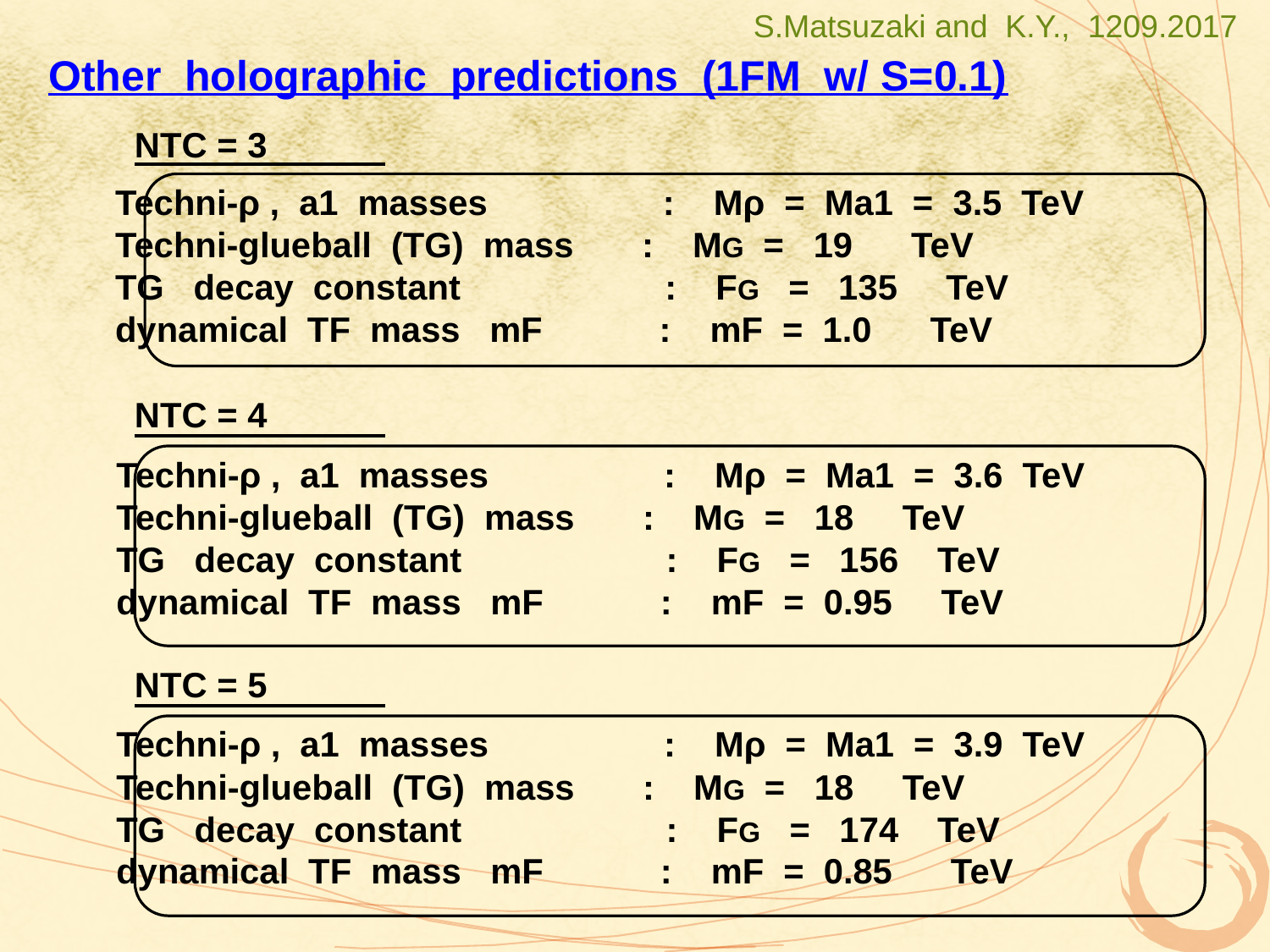

S.Matsuzaki and  K.Y.,  1209.2017
Other  holographic  predictions  (1FM  w/ S=0.1)
NTC = 3

Techni-ρ ,  a1  masses                  :    Mρ  =  Ma1  =  3.5  TeV
Techni-glueball  (TG)  mass       :    MG  =   19      TeV
TG   decay  constant                     :    FG   =   135     TeV
dynamical  TF  mass   mF            :    mF  =  1.0      TeV
NTC = 4

Techni-ρ ,  a1  masses                  :    Mρ  =  Ma1  =  3.6  TeV
Techni-glueball  (TG)  mass       :    MG  =   18     TeV
TG   decay  constant                     :    FG   =   156    TeV
dynamical  TF  mass   mF            :    mF  =  0.95     TeV
NTC = 5

Techni-ρ ,  a1  masses                  :    Mρ  =  Ma1  =  3.9  TeV
Techni-glueball  (TG)  mass       :    MG  =   18     TeV
TG   decay  constant                     :    FG   =   174    TeV
dynamical  TF  mass   mF            :    mF  =  0.85      TeV